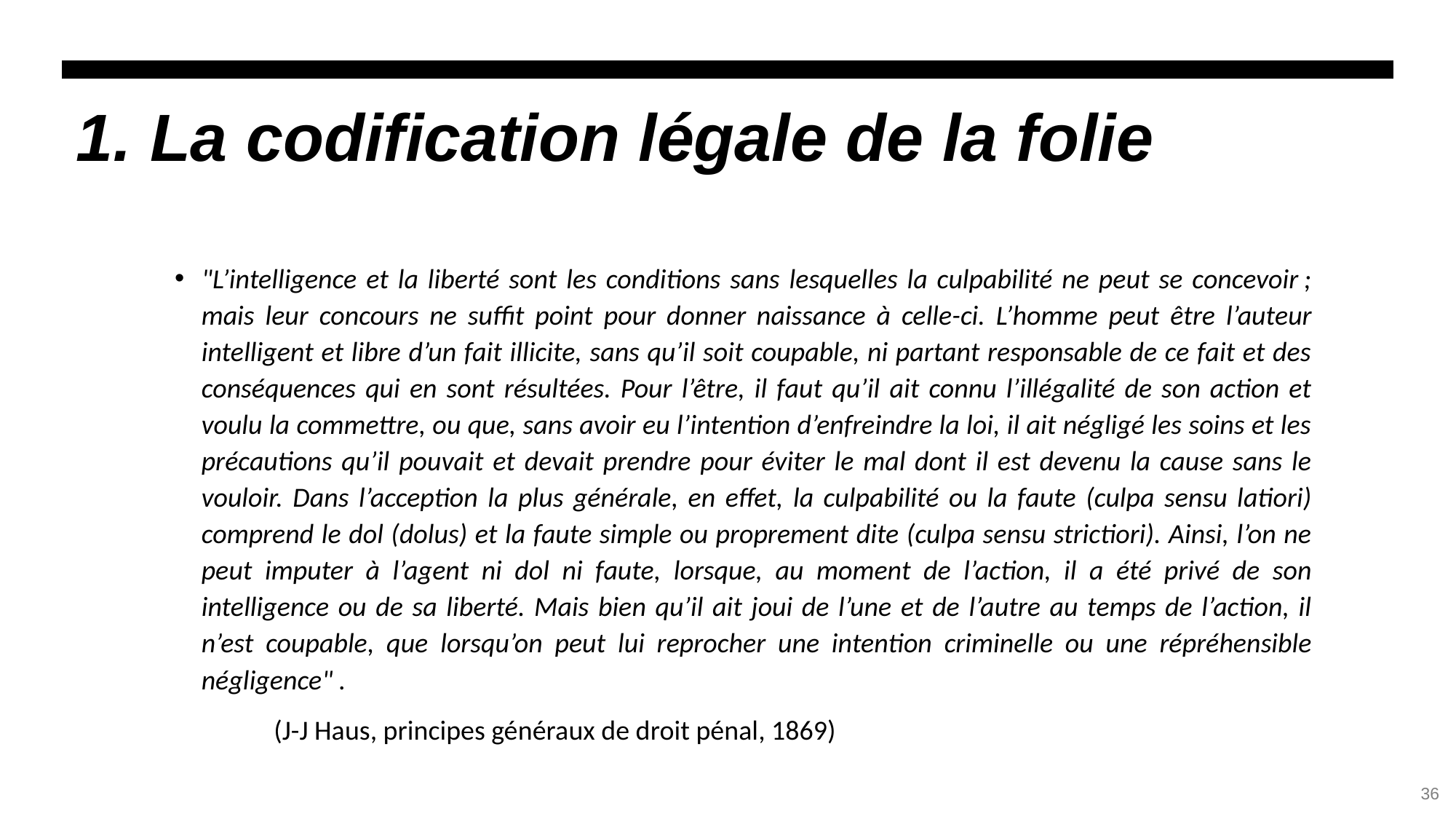

# 1. La codification légale de la folie
"L’intelligence et la liberté sont les conditions sans lesquelles la culpabilité ne peut se concevoir ; mais leur concours ne suffit point pour donner naissance à celle-ci. L’homme peut être l’auteur intelligent et libre d’un fait illicite, sans qu’il soit coupable, ni partant responsable de ce fait et des conséquences qui en sont résultées. Pour l’être, il faut qu’il ait connu l’illégalité de son action et voulu la commettre, ou que, sans avoir eu l’intention d’enfreindre la loi, il ait négligé les soins et les précautions qu’il pouvait et devait prendre pour éviter le mal dont il est devenu la cause sans le vouloir. Dans l’acception la plus générale, en effet, la culpabilité ou la faute (culpa sensu latiori) comprend le dol (dolus) et la faute simple ou proprement dite (culpa sensu strictiori). Ainsi, l’on ne peut imputer à l’agent ni dol ni faute, lorsque, au moment de l’action, il a été privé de son intelligence ou de sa liberté. Mais bien qu’il ait joui de l’une et de l’autre au temps de l’action, il n’est coupable, que lorsqu’on peut lui reprocher une intention criminelle ou une répréhensible négligence" .
				(J-J Haus, principes généraux de droit pénal, 1869)
36